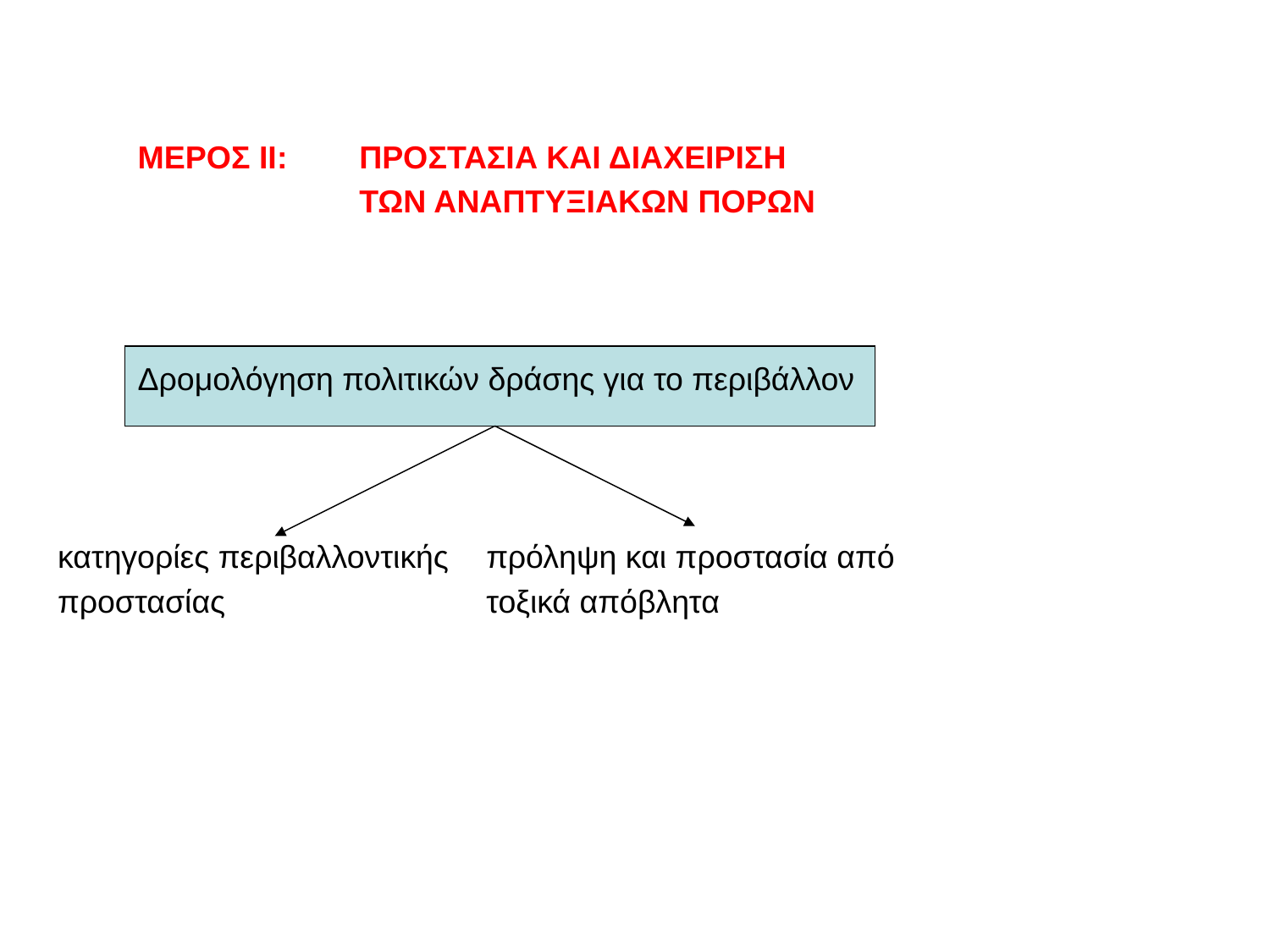

ΜΕΡΟΣ ΙΙ: 	ΠΡΟΣΤΑΣΙΑ ΚΑΙ ΔΙΑΧΕΙΡΙΣΗ
			ΤΩΝ ΑΝΑΠΤΥΞΙΑΚΩΝ ΠΟΡΩΝ

         Δρομολόγηση πολιτικών δράσης για το περιβάλλον

κατηγορίες περιβαλλοντικής 	πρόληψη και προστασία από
προστασίας			τοξικά απόβλητα

15